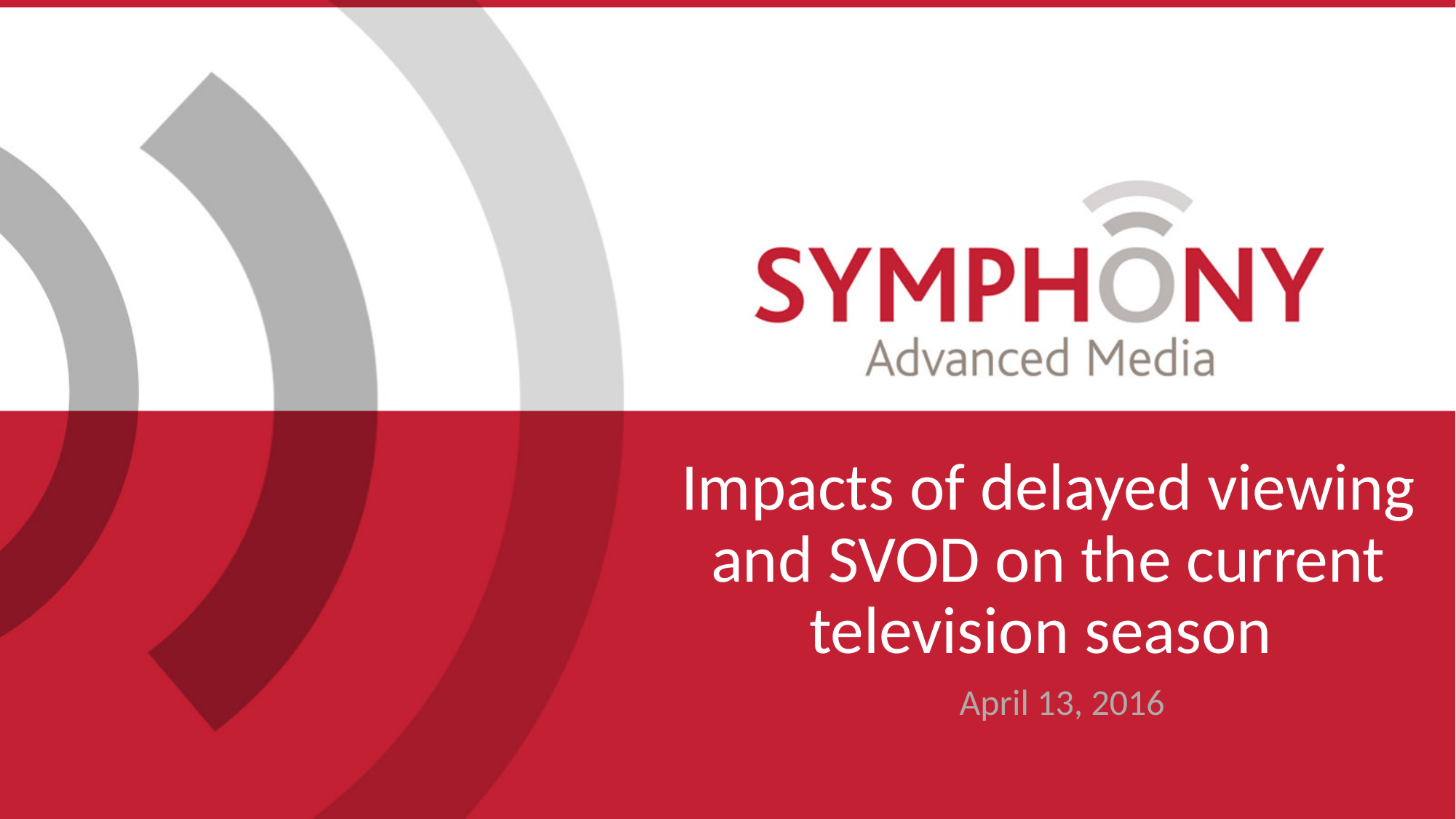

# Impacts of delayed viewing and SVOD on the current television season
April 13, 2016